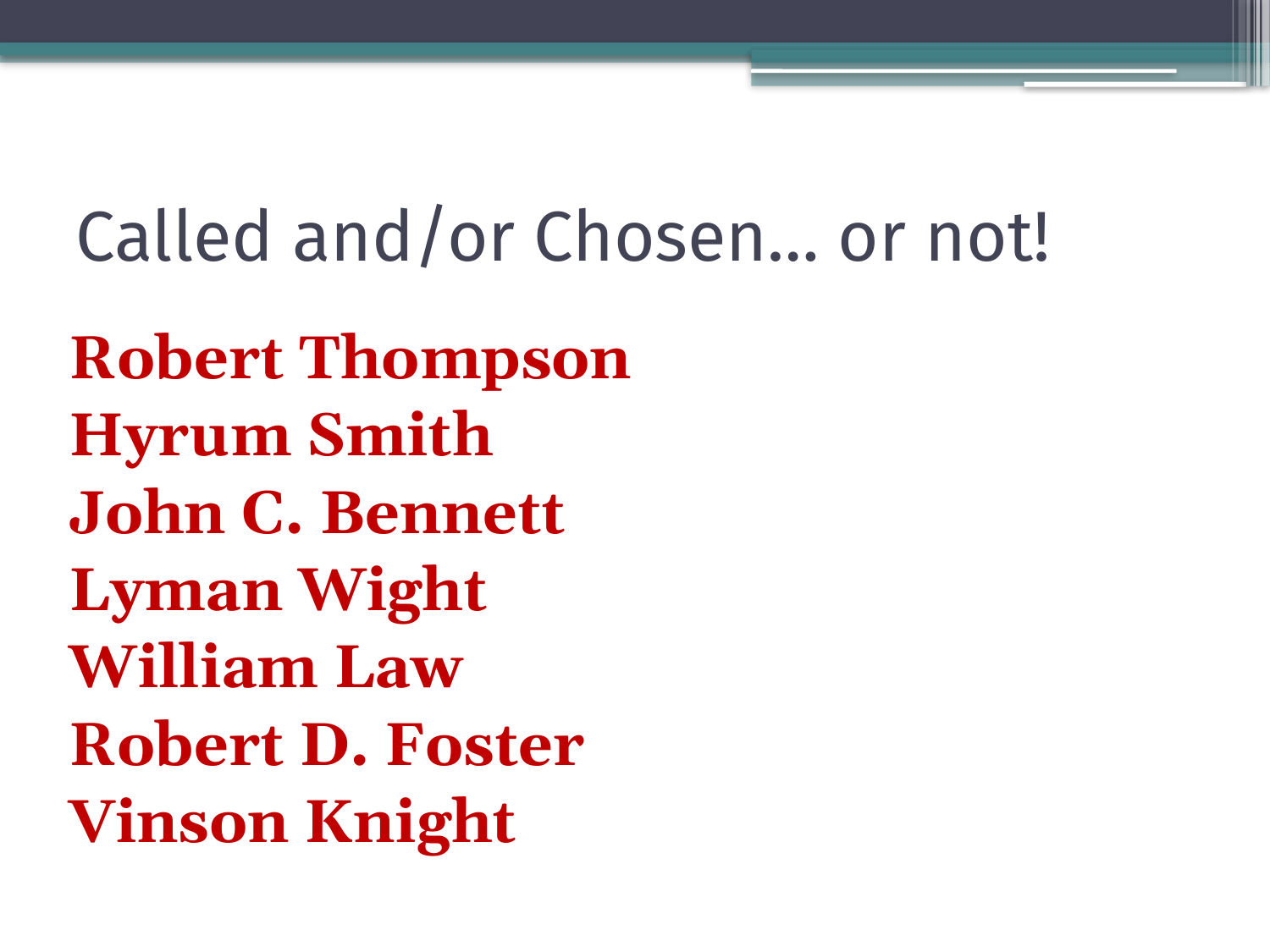

# Called and/or Chosen… or not!
Robert Thompson
Hyrum Smith
John C. Bennett
Lyman Wight
William Law
Robert D. Foster
Vinson Knight